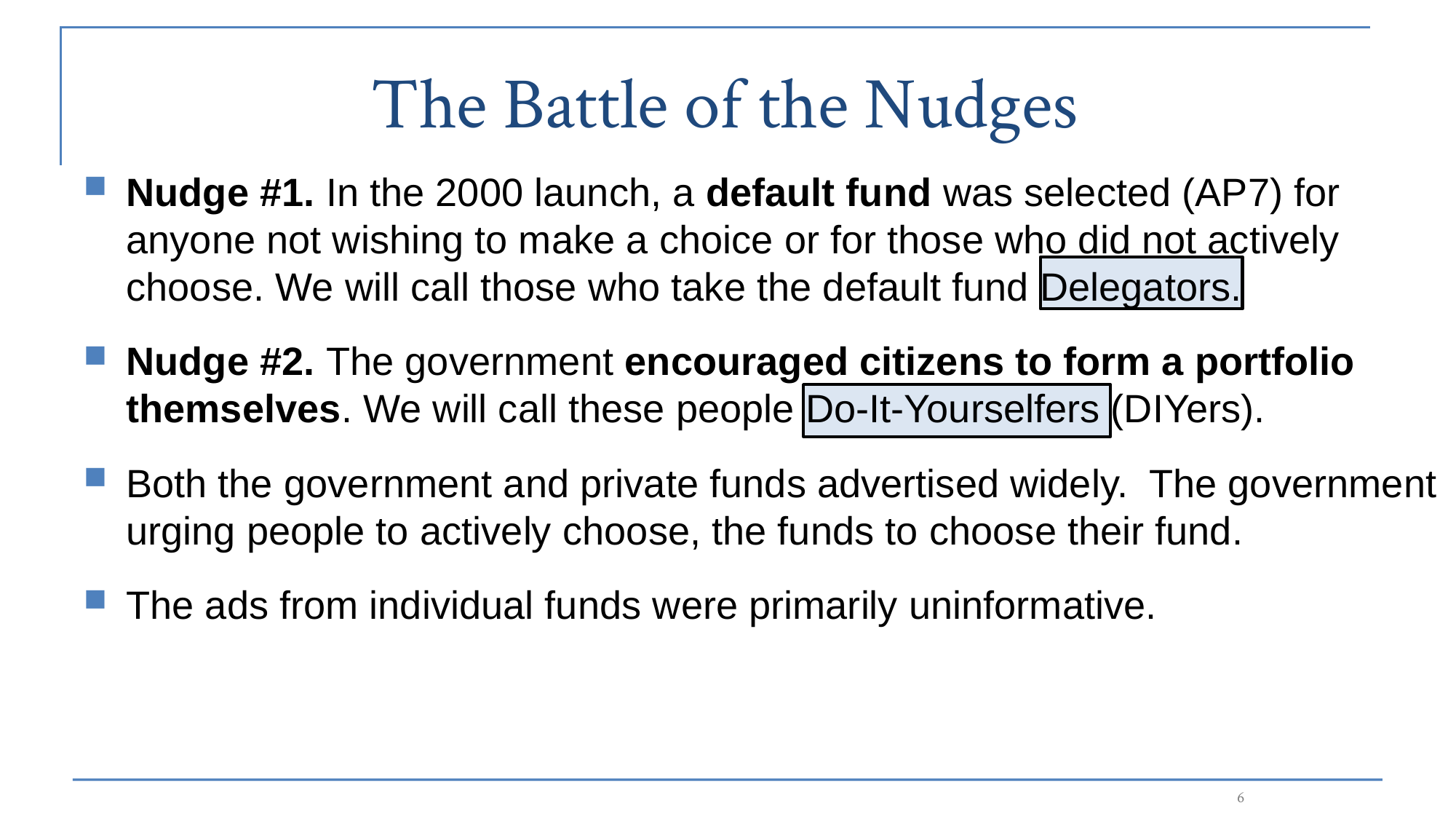

# The Battle of the Nudges
Nudge #1. In the 2000 launch, a default fund was selected (AP7) for anyone not wishing to make a choice or for those who did not actively choose. We will call those who take the default fund Delegators.
Nudge #2. The government encouraged citizens to form a portfolio themselves. We will call these people Do-It-Yourselfers (DIYers).
Both the government and private funds advertised widely.  The government urging people to actively choose, the funds to choose their fund.
The ads from individual funds were primarily uninformative.